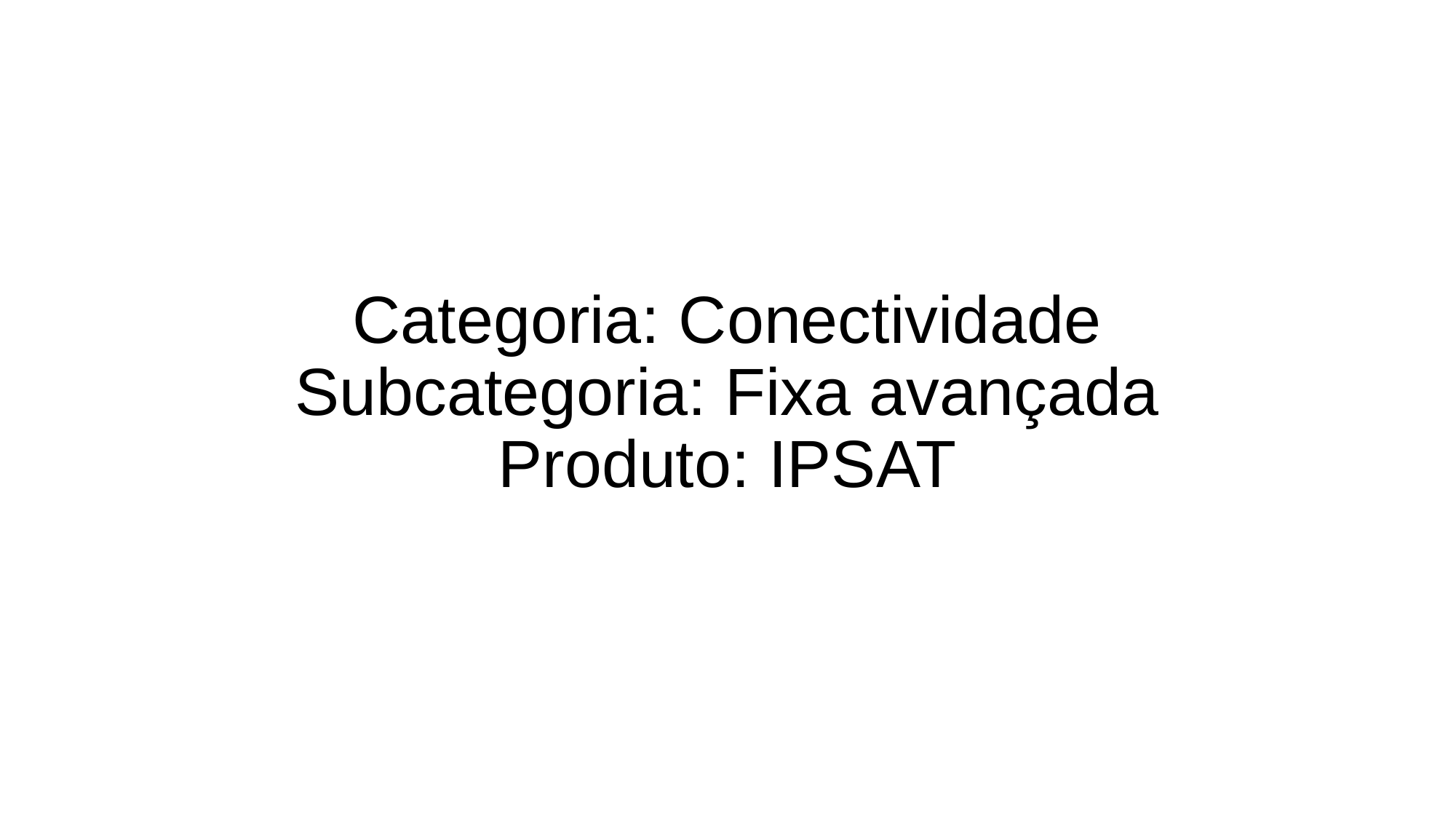

DG: Adicione a última camada do mapa de categorias. E destaque o produto EPL.
# Categoria: Conectividade Subcategoria: Fixa avançada Produto: IPSAT
WEB: Adicione as animações do mapa de categorias.